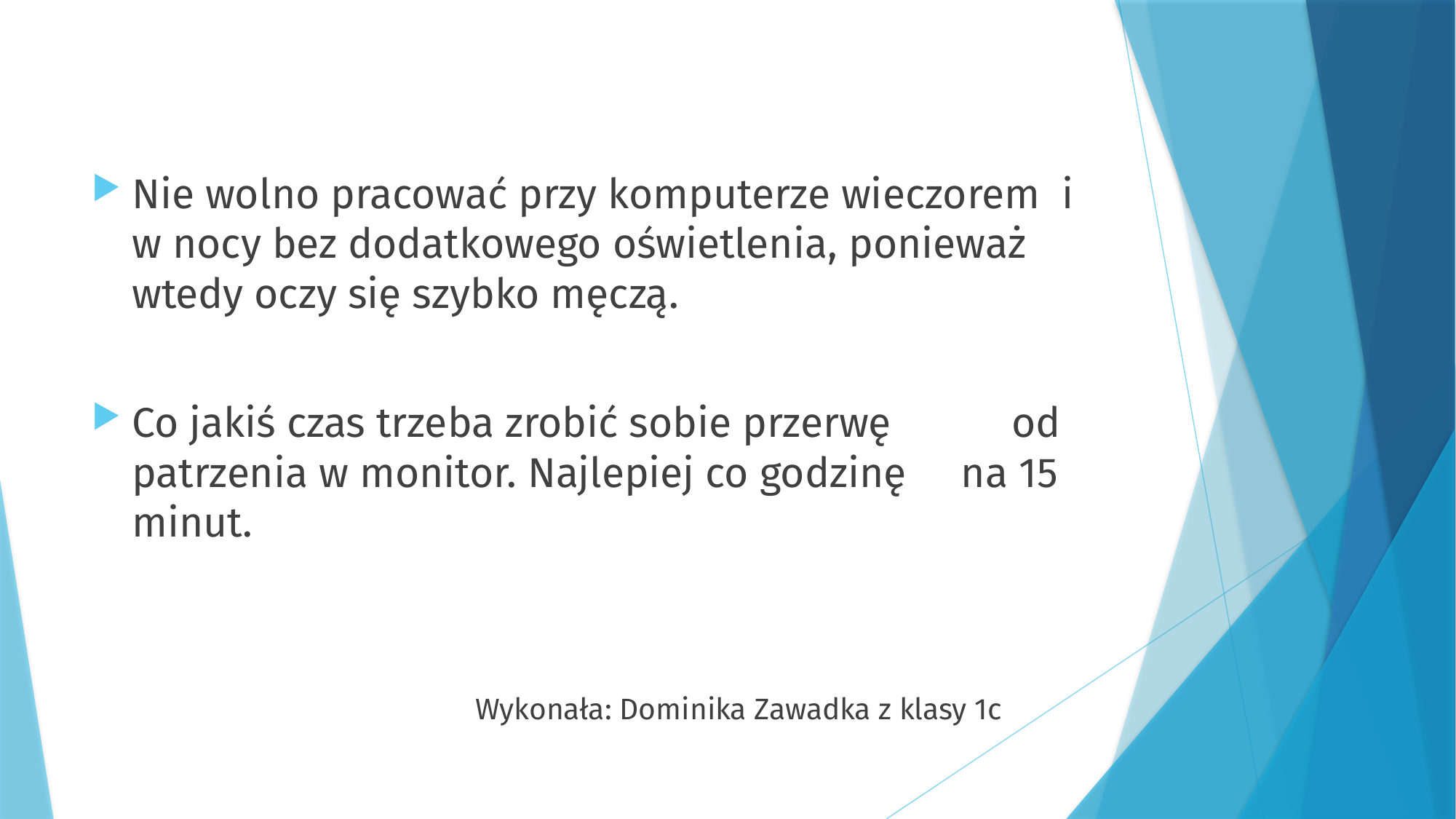

Nie wolno pracować przy komputerze wieczorem  i w nocy bez dodatkowego oświetlenia, ponieważ wtedy oczy się szybko męczą.

Co jakiś czas trzeba zrobić sobie przerwę           od patrzenia w monitor. Najlepiej co godzinę     na 15 minut.

                                                              Wykonała: Dominika Zawadka z klasy 1c